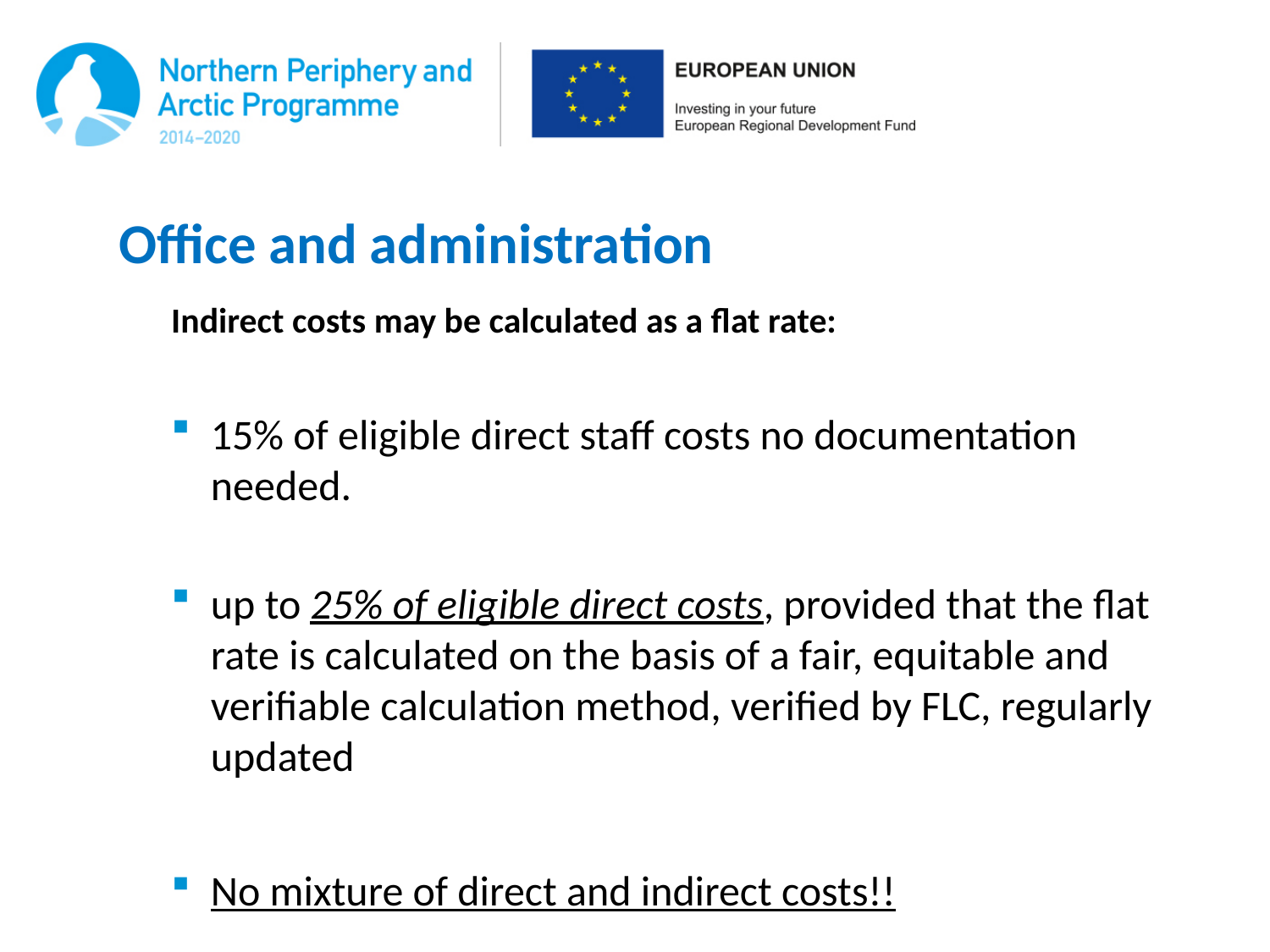

# Office and administration

Indirect costs may be calculated as a flat rate:

15% of eligible direct staff costs no documentation needed.

up to 25% of eligible direct costs, provided that the flat rate is calculated on the basis of a fair, equitable and verifiable calculation method, verified by FLC, regularly updated

No mixture of direct and indirect costs!!